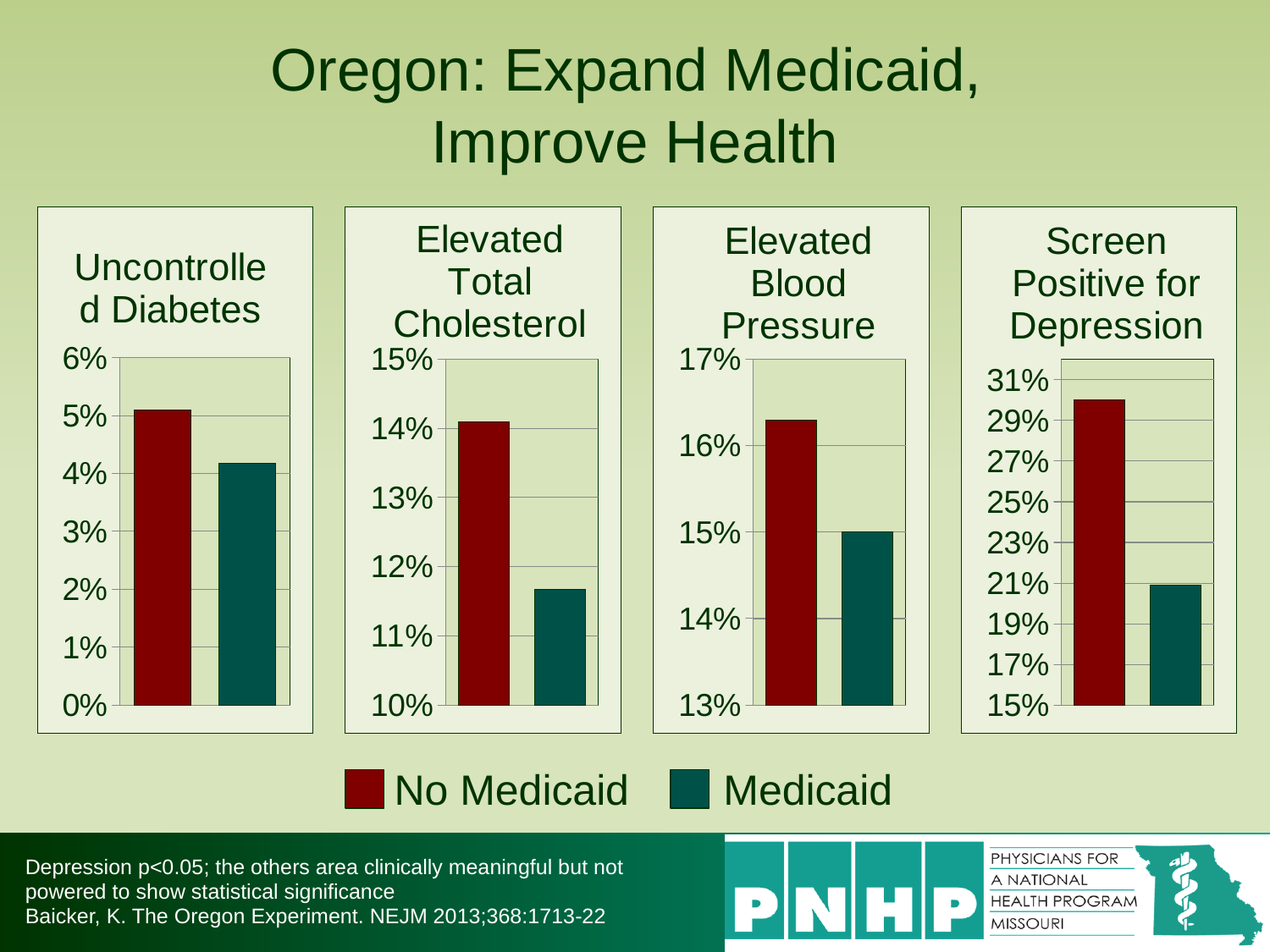

# Oregon: Expand Medicaid, Improve Health

### Chart: Uncontrolled Diabetes

| Category | Series 1 |
|---|---|
| Control | 0.051 |
| Medicaid | 0.0417 |

### Chart: Elevated Total Cholesterol

| Category | Series 1 |
|---|---|
| Control | 0.141 |
| Medicaid | 0.1167 |

### Chart: Elevated Blood Pressure

| Category | Series 1 |
|---|---|
| Control | 0.163 |
| Medicaid | 0.15 |

### Chart: Screen Positive for Depression

| Category | Series 1 |
|---|---|
| Control | 0.3 |
| Medicaid | 0.209 |
No Medicaid
Medicaid

Depression p<0.05; the others area clinically meaningful but not powered to show statistical significance
Baicker, K. The Oregon Experiment. NEJM 2013;368:1713-22